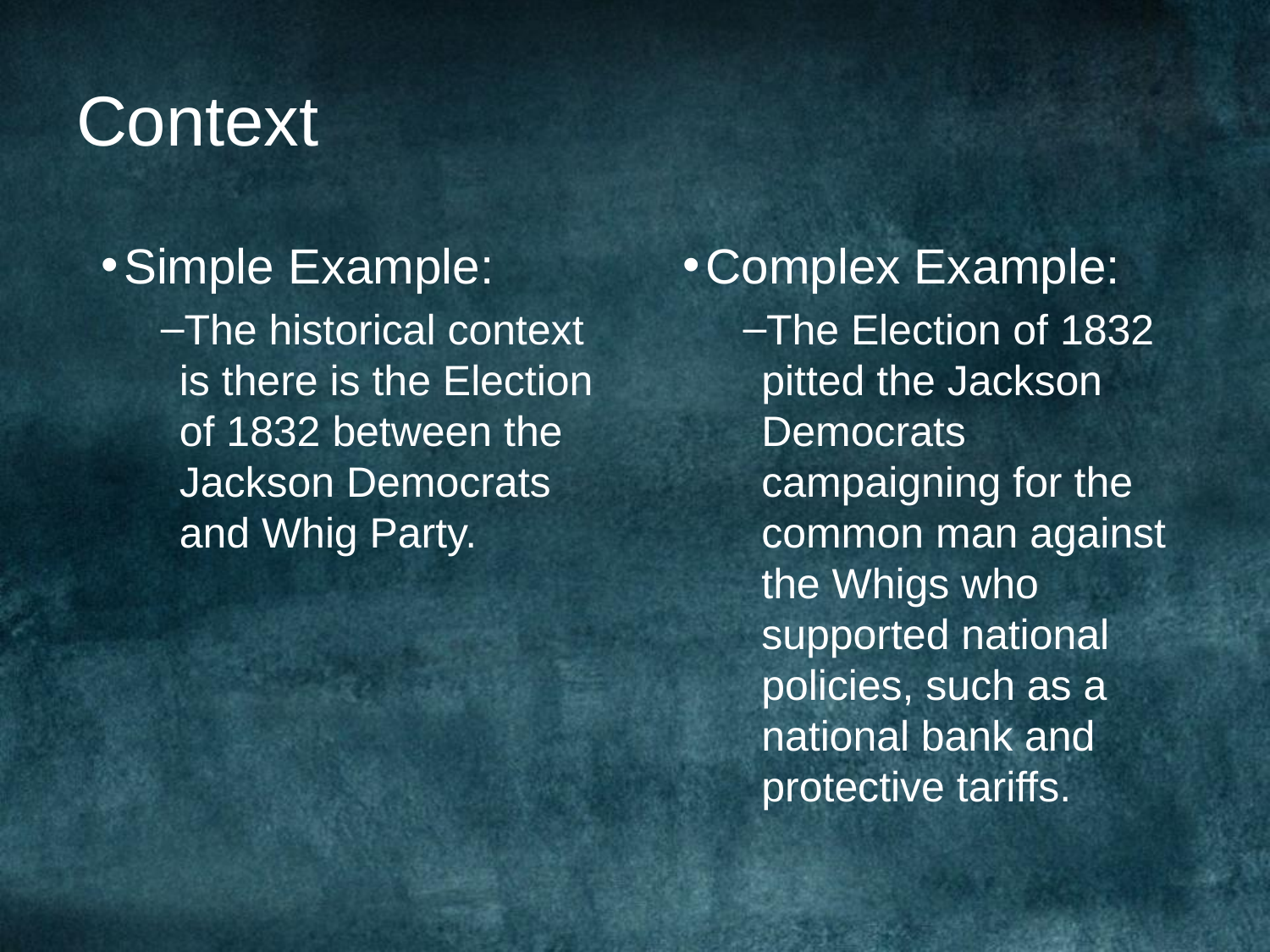

# Context
Simple Example:
The historical context is there is the Election of 1832 between the Jackson Democrats and Whig Party.
Complex Example:
The Election of 1832 pitted the Jackson Democrats campaigning for the common man against the Whigs who supported national policies, such as a national bank and protective tariffs.